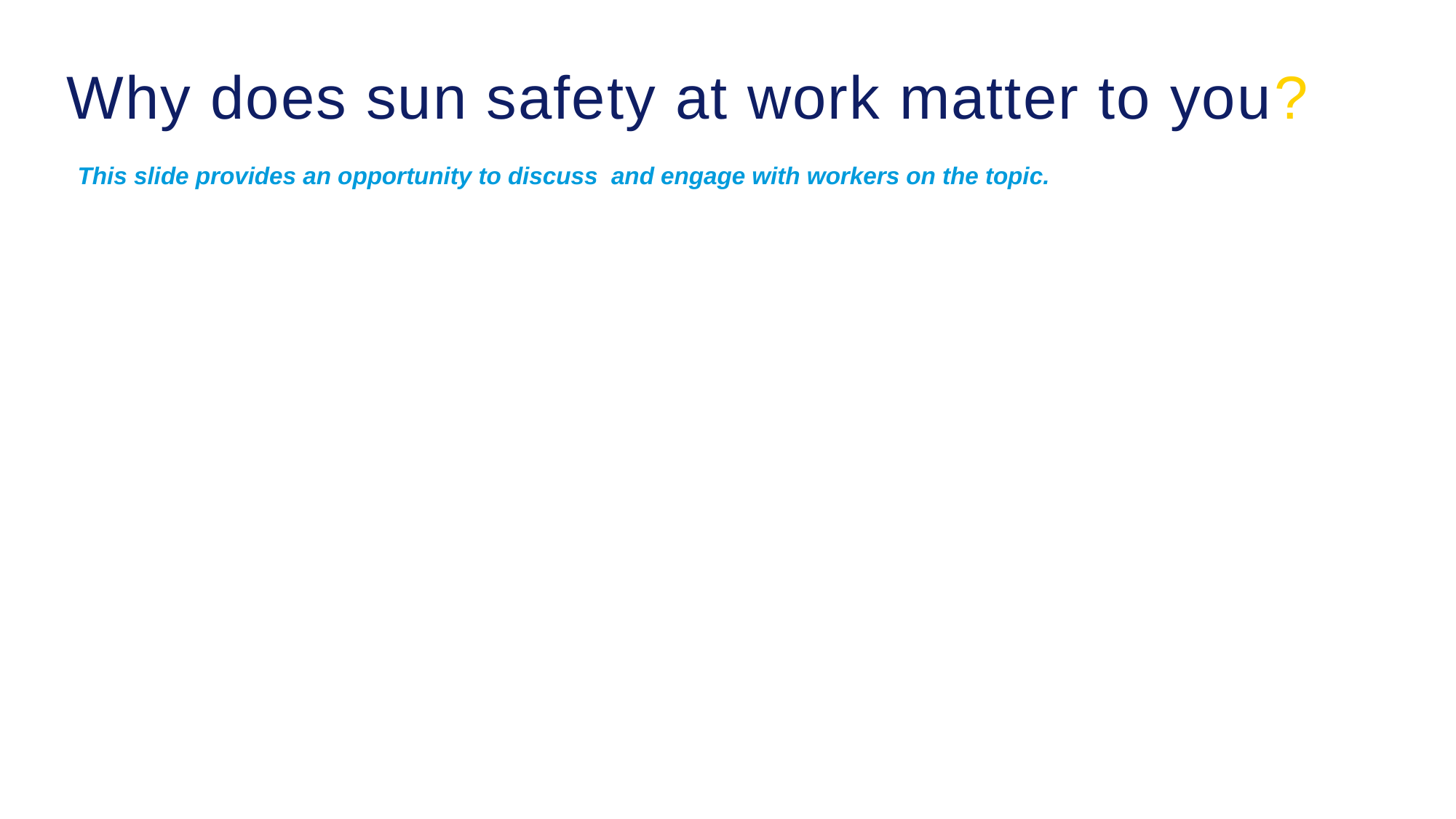

# Why does sun safety at work matter to you?
This slide provides an opportunity to discuss  and engage with workers on the topic.